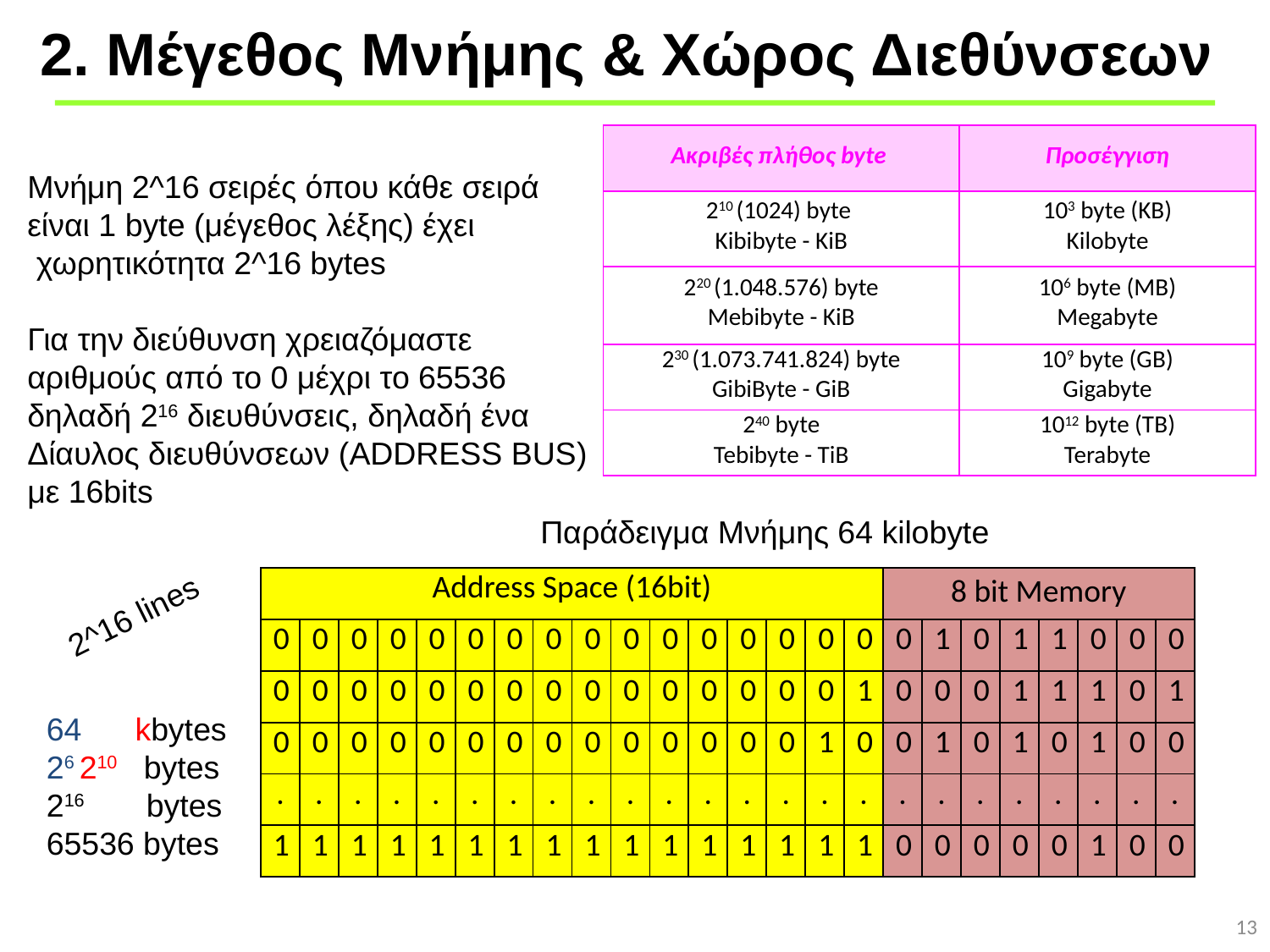

# 2. Μέγεθος Μνήμης & Χώρος Διεθύνσεων

| Ακριβές πλήθος byte | Προσέγγιση |
| --- | --- |
| 210 (1024) byte Kibibyte - KiB | 103 byte (KB) Kilobyte |
| 220 (1.048.576) byte Mebibyte - KiB | 106 byte (MB) Megabyte |
| 230 (1.073.741.824) byte GibiByte - GiB | 109 byte (GB) Gigabyte |
| 240 byte Tebibyte - TiB | 1012 byte (TB) Terabyte |
Mνήμη 2^16 σειρές όπου κάθε σειρά είναι 1 byte (μέγεθος λέξης) έχει
 χωρητικότητα 2^16 bytes

Για την διεύθυνση χρειαζόμαστε αριθμούς από το 0 μέχρι το 65536 δηλαδή 216 διευθύνσεις, δηλαδή ένα Δίαυλος διευθύνσεων (ADDRESS BUS) με 16bits
Παράδειγμα Μνήμης 64 kilobyte
| Address Space (16bit) |  |  |  |  |  |  |  |  |  |  |  |  |  |  |  | 8 bit Memory |  |  |  |  |  |  |  |
| --- | --- | --- | --- | --- | --- | --- | --- | --- | --- | --- | --- | --- | --- | --- | --- | --- | --- | --- | --- | --- | --- | --- | --- |
| 0 | 0 | 0 | 0 | 0 | 0 | 0 | 0 | 0 | 0 | 0 | 0 | 0 | 0 | 0 | 0 | 0 | 1 | 0 | 1 | 1 | 0 | 0 | 0 |
| 0 | 0 | 0 | 0 | 0 | 0 | 0 | 0 | 0 | 0 | 0 | 0 | 0 | 0 | 0 | 1 | 0 | 0 | 0 | 1 | 1 | 1 | 0 | 1 |
| 0 | 0 | 0 | 0 | 0 | 0 | 0 | 0 | 0 | 0 | 0 | 0 | 0 | 0 | 1 | 0 | 0 | 1 | 0 | 1 | 0 | 1 | 0 | 0 |
| . | . | . | . | . | . | . | . | . | . | . | . | . | . | . | . | . | . | . | . | . | . | . | . |
| 1 | 1 | 1 | 1 | 1 | 1 | 1 | 1 | 1 | 1 | 1 | 1 | 1 | 1 | 1 | 1 | 0 | 0 | 0 | 0 | 0 | 1 | 0 | 0 |
2^16 lines
64      kbytes
26 210   bytes
216       bytes
65536 bytes
13